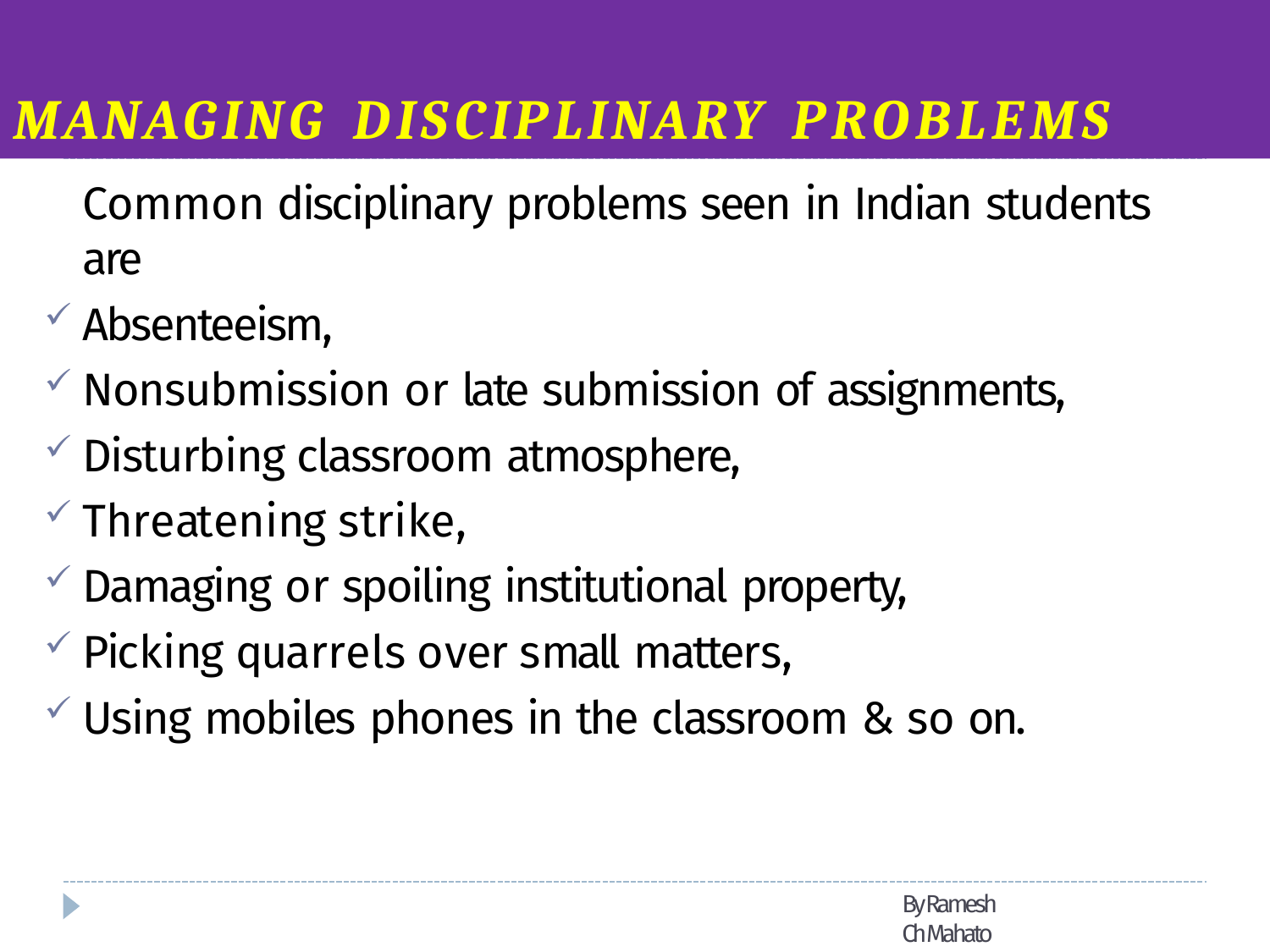

# MANAGING	DISCIPLINARY	PROBLEMS
Common disciplinary problems seen in Indian students are
Absenteeism,
Nonsubmission or late submission of assignments,
Disturbing classroom atmosphere,
Threatening strike,
Damaging or spoiling institutional property,
Picking quarrels over small matters,
Using mobiles phones in the classroom & so on.
By Ramesh Ch Mahato